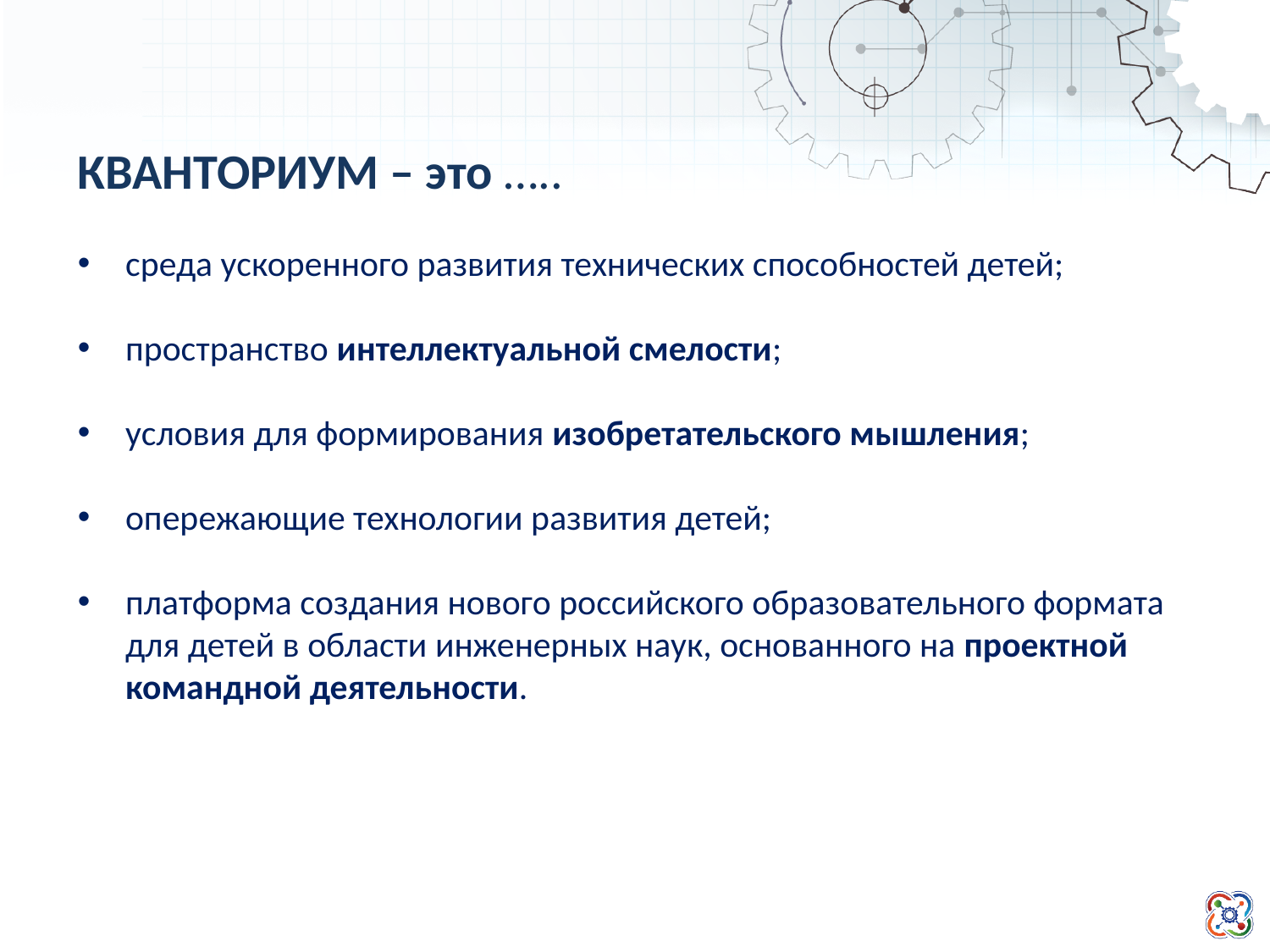

КВАНТОРИУМ – это …..

среда ускоренного развития технических способностей детей;

пространство интеллектуальной смелости;

условия для формирования изобретательского мышления;

опережающие технологии развития детей;

платформа создания нового российского образовательного формата для детей в области инженерных наук, основанного на проектной командной деятельности.